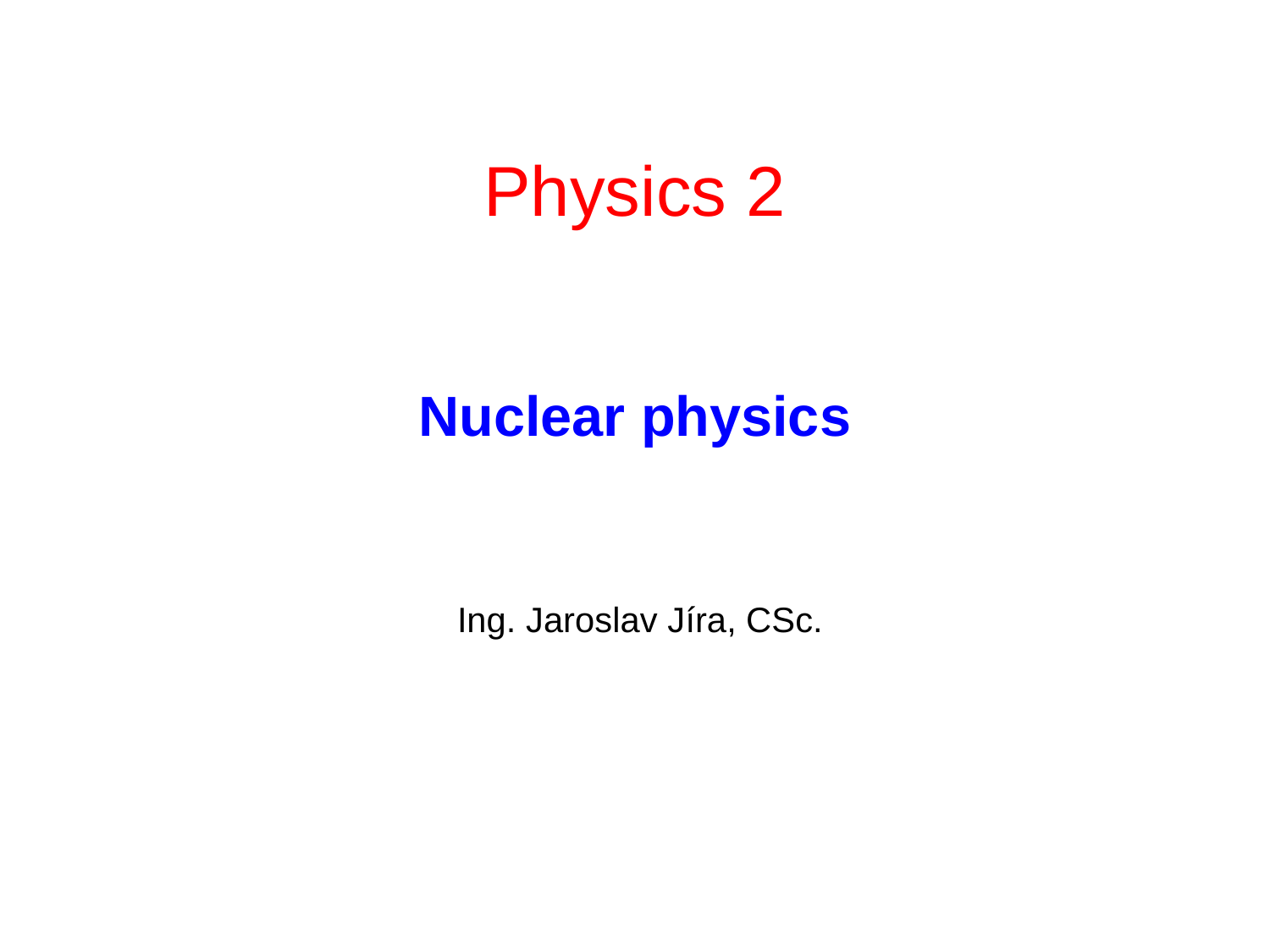

Physics 2
# Nuclear physics
Ing. Jaroslav Jíra, CSc.